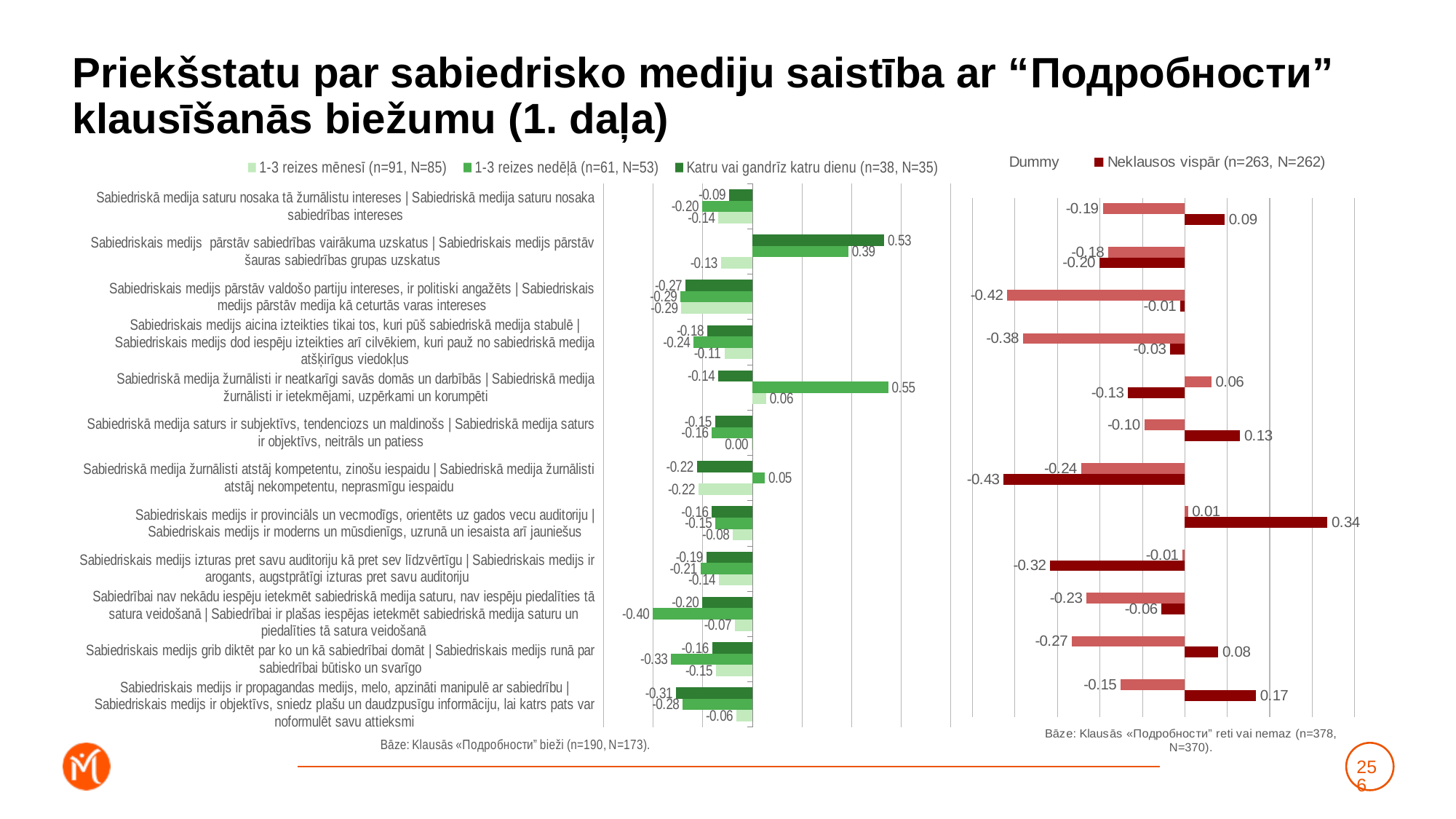

# Priekšstatu par sabiedrisko mediju saistība ar “Подробности” klausīšanās biežumu (1. daļa)

### Chart

| Category | Katru vai gandrīz katru dienu (n=38, N=35) | 1-3 reizes nedēļā (n=61, N=53) | 1-3 reizes mēnesī (n=91, N=85) |
|---|---|---|---|
| Sabiedriskā medija saturu nosaka tā žurnālistu intereses | Sabiedriskā medija saturu nosaka sabiedrības intereses | -0.09416716616880591 | -0.20263238659781593 | -0.13669849628630443 |
| Sabiedriskais medijs  pārstāv sabiedrības vairākuma uzskatus | Sabiedriskais medijs pārstāv šauras sabiedrības grupas uzskatus | 0.5319466632542962 | 0.38699637543106535 | -0.12714300703792816 |
| Sabiedriskais medijs pārstāv valdošo partiju intereses, ir politiski angažēts | Sabiedriskais medijs pārstāv medija kā ceturtās varas intereses | -0.26931688606641474 | -0.2895452316756645 | -0.28669820998403106 |
| Sabiedriskais medijs aicina izteikties tikai tos, kuri pūš sabiedriskā medija stabulē | Sabiedriskais medijs dod iespēju izteikties arī cilvēkiem, kuri pauž no sabiedriskā medija atšķirīgus viedokļus | -0.18171621735513757 | -0.2368315485958655 | -0.11182378637599034 |
| Sabiedriskā medija žurnālisti ir neatkarīgi savās domās un darbībās | Sabiedriskā medija žurnālisti ir ietekmējami, uzpērkami un korumpēti | -0.1373997388731232 | 0.548184713784873 | 0.055823470926117766 |
| Sabiedriskā medija saturs ir subjektīvs, tendenciozs un maldinošs | Sabiedriskā medija saturs ir objektīvs, neitrāls un patiess | -0.1500776490773519 | -0.16301693037763068 | -0.0027996775695216785 |
| Sabiedriskā medija žurnālisti atstāj kompetentu, zinošu iespaidu | Sabiedriskā medija žurnālisti atstāj nekompetentu, neprasmīgu iespaidu | -0.22411361027025806 | 0.05081187202448047 | -0.21666385580031805 |
| Sabiedriskais medijs ir provinciāls un vecmodīgs, orientēts uz gados vecu auditoriju | Sabiedriskais medijs ir moderns un mūsdienīgs, uzrunā un iesaista arī jauniešus | -0.1631797429167219 | -0.14893445000962627 | -0.07888044475716997 |
| Sabiedriskais medijs izturas pret savu auditoriju kā pret sev līdzvērtīgu | Sabiedriskais medijs ir arogants, augstprātīgi izturas pret savu auditoriju | -0.18551622758237685 | -0.2095288297457956 | -0.13510125952854468 |
| Sabiedrībai nav nekādu iespēju ietekmēt sabiedriskā medija saturu, nav iespēju piedalīties tā satura veidošanā | Sabiedrībai ir plašas iespējas ietekmēt sabiedriskā medija saturu un piedalīties tā satura veidošanā | -0.20161336856152498 | -0.4016392216522354 | -0.07068337072651264 |
| Sabiedriskais medijs grib diktēt par ko un kā sabiedrībai domāt | Sabiedriskais medijs runā par sabiedrībai būtisko un svarīgo | -0.16260167756998217 | -0.3278433290385735 | -0.14679539909134312 |
| Sabiedriskais medijs ir propagandas medijs, melo, apzināti manipulē ar sabiedrību | Sabiedriskais medijs ir objektīvs, sniedz plašu un daudzpusīgu informāciju, lai katrs pats var noformulēt savu attieksmi | -0.3082459953865696 | -0.2813574254327483 | -0.06393068736871609 |

### Chart

| Category | Retāk (n=115, N=109) | Neklausos vispār (n=263, N=262) | Dummy |
|---|---|---|---|
| Sabiedriskā medija saturu nosaka tā žurnālistu intereses | Sabiedriskā medija saturu nosaka sabiedrības intereses | -0.1933220322792929 | 0.09400074994901311 | 0.001 |
| Sabiedriskais medijs  pārstāv sabiedrības vairākuma uzskatus | Sabiedriskais medijs pārstāv šauras sabiedrības grupas uzskatus | -0.18055965996082918 | -0.20148127000028626 | 0.001 |
| Sabiedriskais medijs pārstāv valdošo partiju intereses, ir politiski angažēts | Sabiedriskais medijs pārstāv medija kā ceturtās varas intereses | -0.41841872268259384 | -0.010709860177367105 | 0.001 |
| Sabiedriskais medijs aicina izteikties tikai tos, kuri pūš sabiedriskā medija stabulē | Sabiedriskais medijs dod iespēju izteikties arī cilvēkiem, kuri pauž no sabiedriskā medija atšķirīgus viedokļus | -0.38132431052285987 | -0.034703408899628474 | 0.001 |
| Sabiedriskā medija žurnālisti ir neatkarīgi savās domās un darbībās | Sabiedriskā medija žurnālisti ir ietekmējami, uzpērkami un korumpēti | 0.06259870177603559 | -0.13385954896328775 | 0.001 |
| Sabiedriskā medija saturs ir subjektīvs, tendenciozs un maldinošs | Sabiedriskā medija saturs ir objektīvs, neitrāls un patiess | -0.09561617356429097 | 0.13015085960331457 | 0.001 |
| Sabiedriskā medija žurnālisti atstāj kompetentu, zinošu iespaidu | Sabiedriskā medija žurnālisti atstāj nekompetentu, neprasmīgu iespaidu | -0.24452978115831667 | -0.4266911830368408 | 0.001 |
| Sabiedriskais medijs ir provinciāls un vecmodīgs, orientēts uz gados vecu auditoriju | Sabiedriskais medijs ir moderns un mūsdienīgs, uzrunā un iesaista arī jauniešus | 0.007120917072835983 | 0.33613180038536317 | 0.001 |
| Sabiedriskais medijs izturas pret savu auditoriju kā pret sev līdzvērtīgu | Sabiedriskais medijs ir arogants, augstprātīgi izturas pret savu auditoriju | -0.005481865347815718 | -0.31733353864432023 | 0.001 |
| Sabiedrībai nav nekādu iespēju ietekmēt sabiedriskā medija saturu, nav iespēju piedalīties tā satura veidošanā | Sabiedrībai ir plašas iespējas ietekmēt sabiedriskā medija saturu un piedalīties tā satura veidošanā | -0.23132713964244964 | -0.055119333460415885 | 0.001 |
| Sabiedriskais medijs grib diktēt par ko un kā sabiedrībai domāt | Sabiedriskais medijs runā par sabiedrībai būtisko un svarīgo | -0.26639297831510494 | 0.0785068329713401 | 0.001 |
| Sabiedriskais medijs ir propagandas medijs, melo, apzināti manipulē ar sabiedrību | Sabiedriskais medijs ir objektīvs, sniedz plašu un daudzpusīgu informāciju, lai katrs pats var noformulēt savu attieksmi | -0.15179408352546356 | 0.1673974112645356 | 0.001 |
256